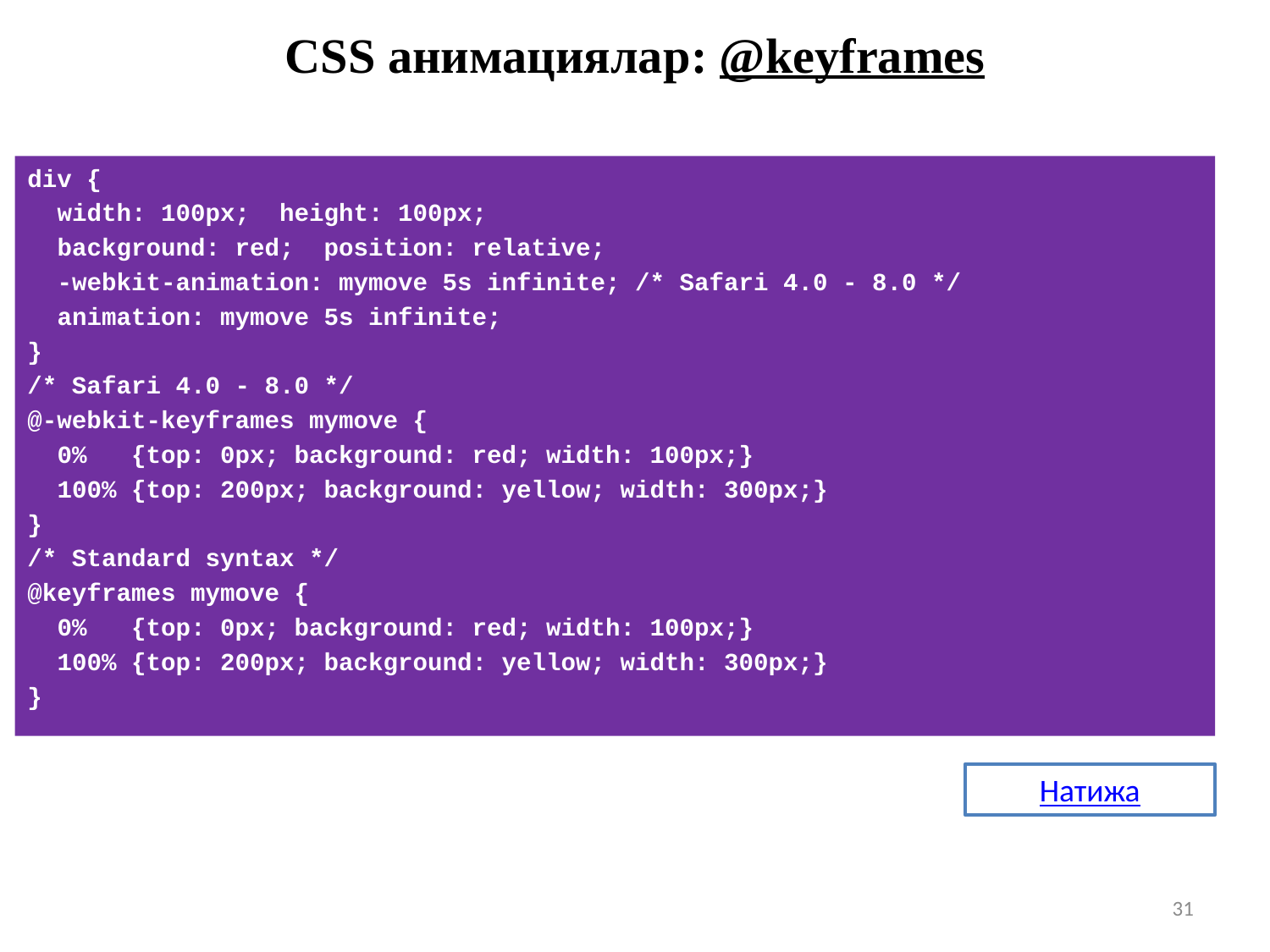

# CSS анимациялар: @keyframes
div {
  width: 100px;  height: 100px;
  background: red;  position: relative;
  -webkit-animation: mymove 5s infinite; /* Safari 4.0 - 8.0 */
  animation: mymove 5s infinite;
}
/* Safari 4.0 - 8.0 */
@-webkit-keyframes mymove {
  0%   {top: 0px; background: red; width: 100px;}
  100% {top: 200px; background: yellow; width: 300px;}
}
/* Standard syntax */
@keyframes mymove {
  0%   {top: 0px; background: red; width: 100px;}
  100% {top: 200px; background: yellow; width: 300px;}
}
Натижа
31